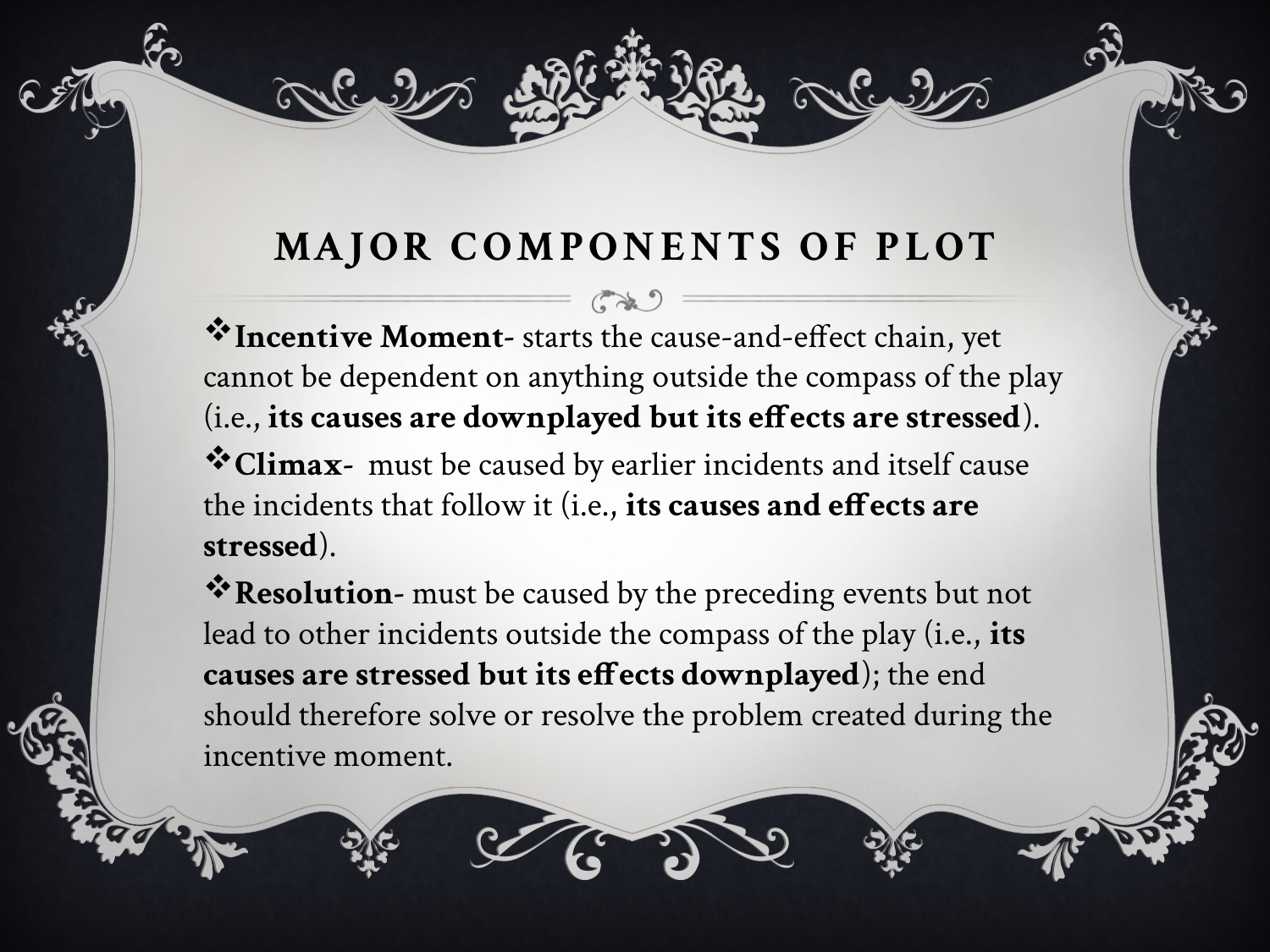

# Major components of plot
 Incentive Moment- starts the cause-and-effect chain, yet cannot be dependent on anything outside the compass of the play (i.e., its causes are downplayed but its effects are stressed).
 Climax-  must be caused by earlier incidents and itself cause the incidents that follow it (i.e., its causes and effects are stressed).
 Resolution- must be caused by the preceding events but not lead to other incidents outside the compass of the play (i.e., its causes are stressed but its effects downplayed); the end should therefore solve or resolve the problem created during the incentive moment.